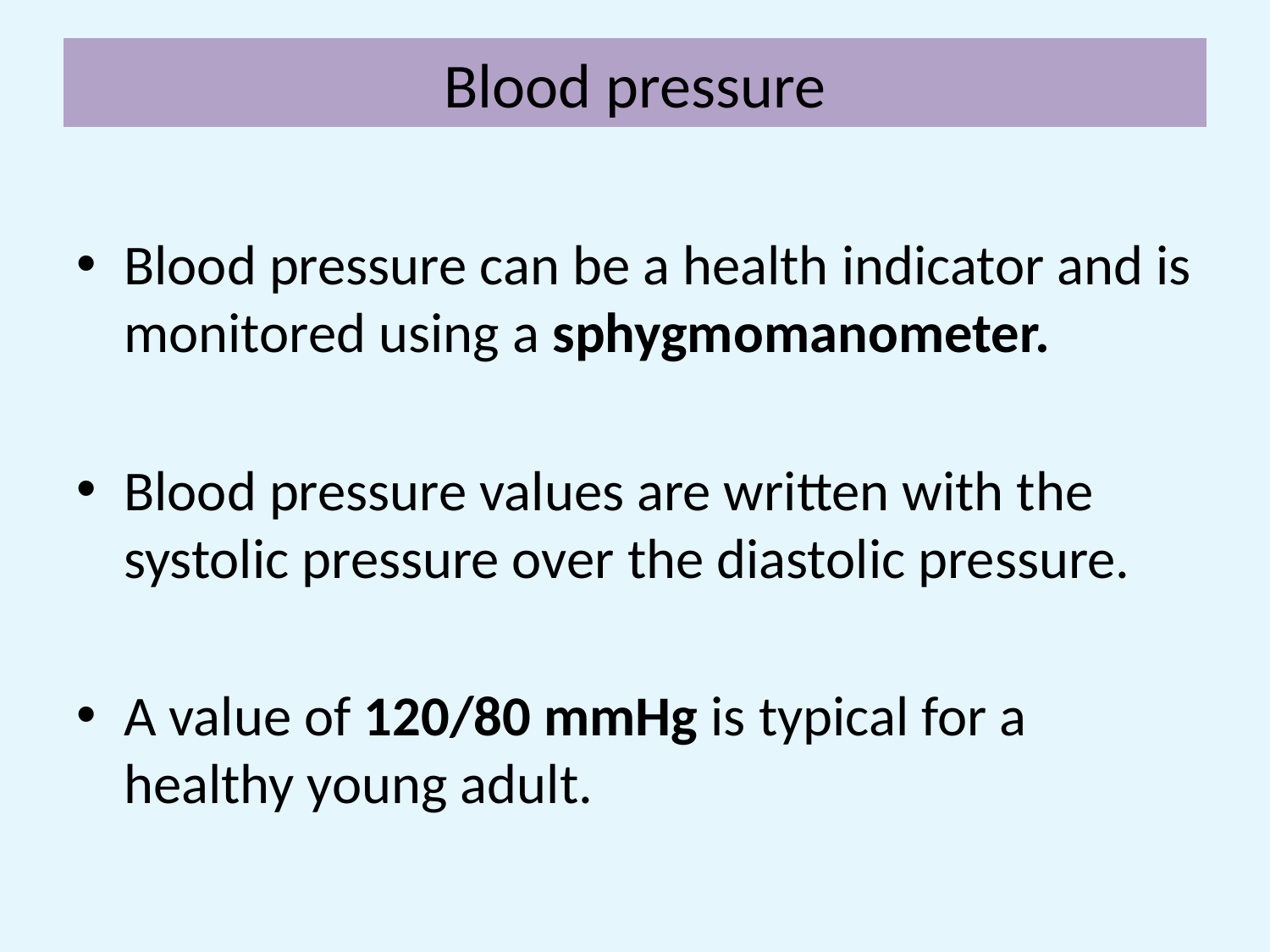

# Blood pressure
Blood pressure can be a health indicator and is monitored using a sphygmomanometer.

Blood pressure values are written with the systolic pressure over the diastolic pressure.

A value of 120/80 mmHg is typical for a healthy young adult.